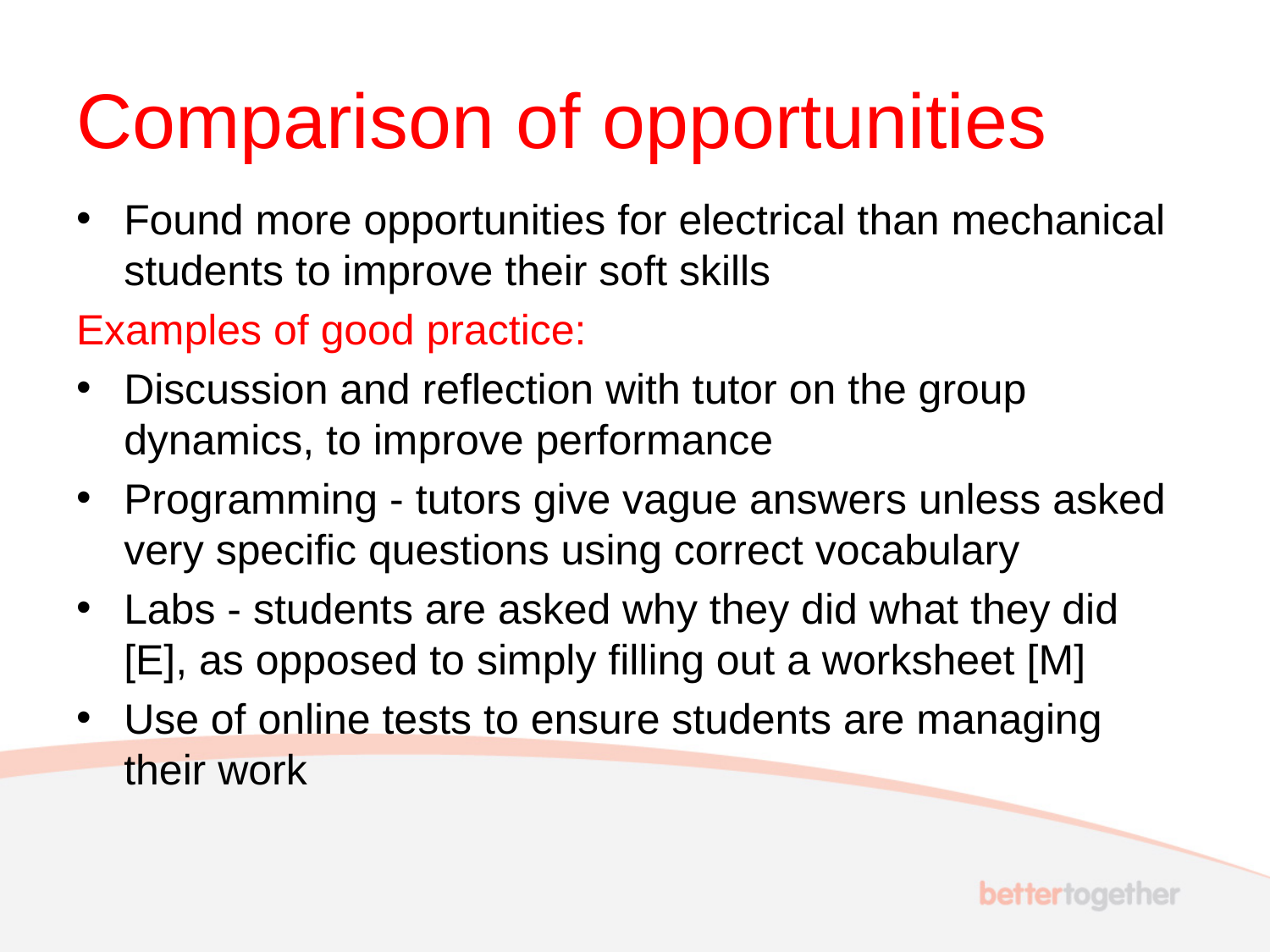

# Comparison of opportunities
Found more opportunities for electrical than mechanical students to improve their soft skills
Examples of good practice:
Discussion and reflection with tutor on the group dynamics, to improve performance
Programming - tutors give vague answers unless asked very specific questions using correct vocabulary
Labs - students are asked why they did what they did [E], as opposed to simply filling out a worksheet [M]
Use of online tests to ensure students are managing their work